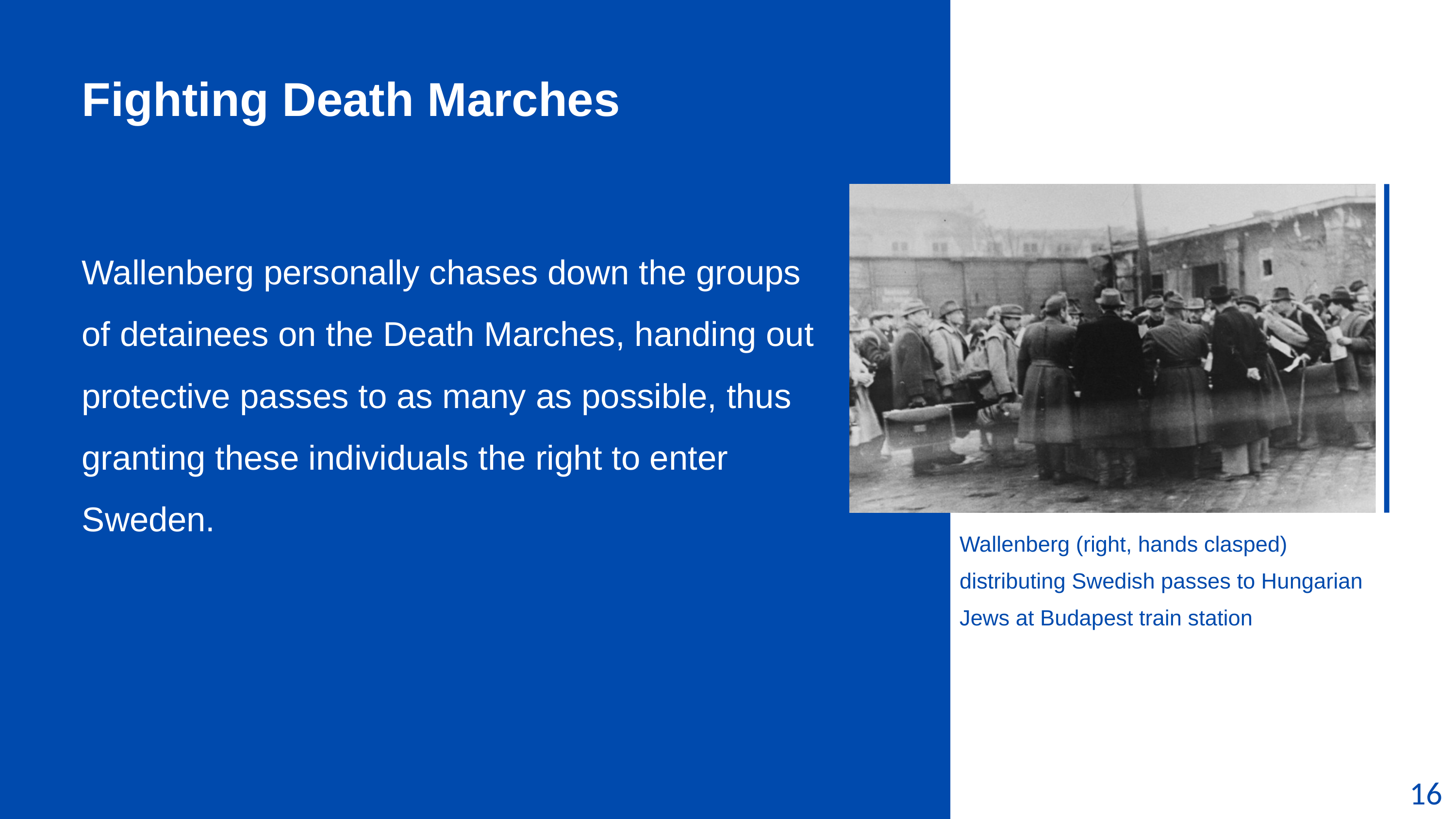

Fighting Death Marches

Wallenberg personally chases down the groups of detainees on the Death Marches, handing out protective passes to as many as possible, thus granting these individuals the right to enter Sweden.
Wallenberg (right, hands clasped) distributing Swedish passes to Hungarian Jews at Budapest train station
16